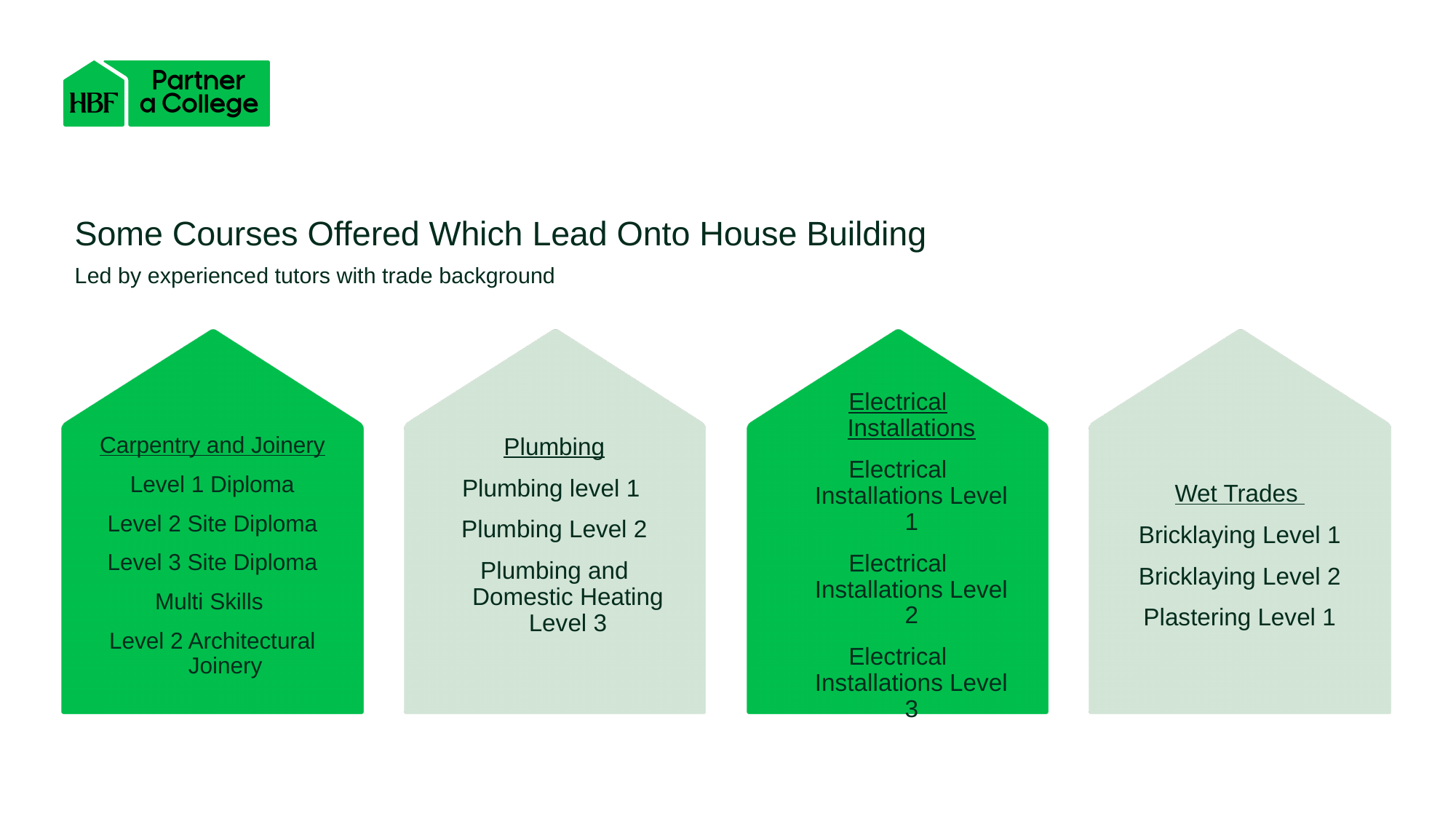

# Some Courses Offered Which Lead Onto House Building
Led by experienced tutors with trade background
Carpentry and Joinery
Level 1 Diploma
Level 2 Site Diploma
Level 3 Site Diploma
Multi Skills
Level 2 Architectural Joinery
Plumbing
Plumbing level 1
Plumbing Level 2
Plumbing and Domestic Heating Level 3

Electrical Installations
Electrical Installations Level 1
Electrical Installations Level 2
Electrical Installations Level 3
Wet Trades
Bricklaying Level 1
Bricklaying Level 2
Plastering Level 1